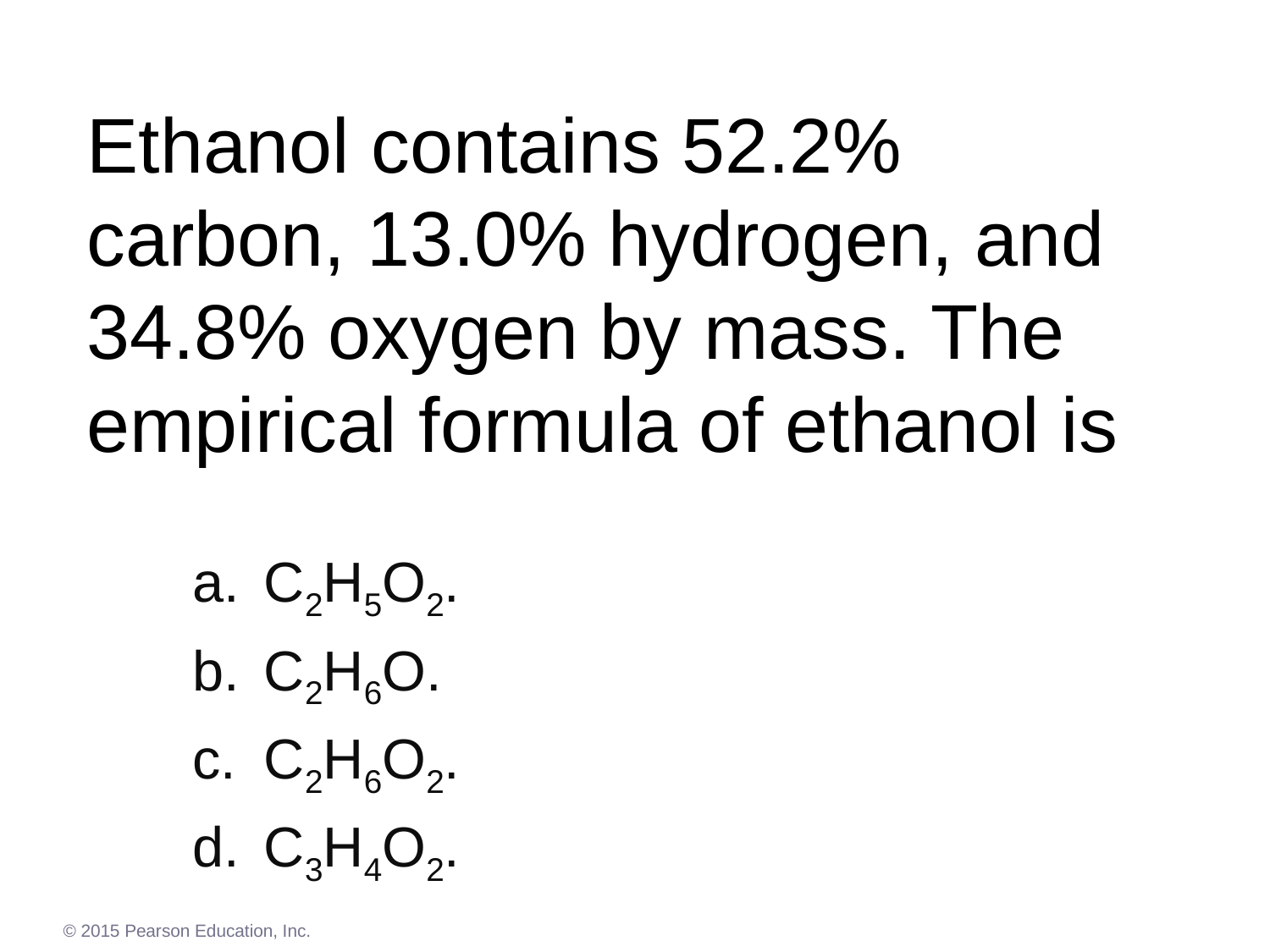

# Ethanol contains 52.2% carbon, 13.0% hydrogen, and 34.8% oxygen by mass. The empirical formula of ethanol is
C2H5O2.
C2H6O.
C2H6O2.
d.	C3H4O2.